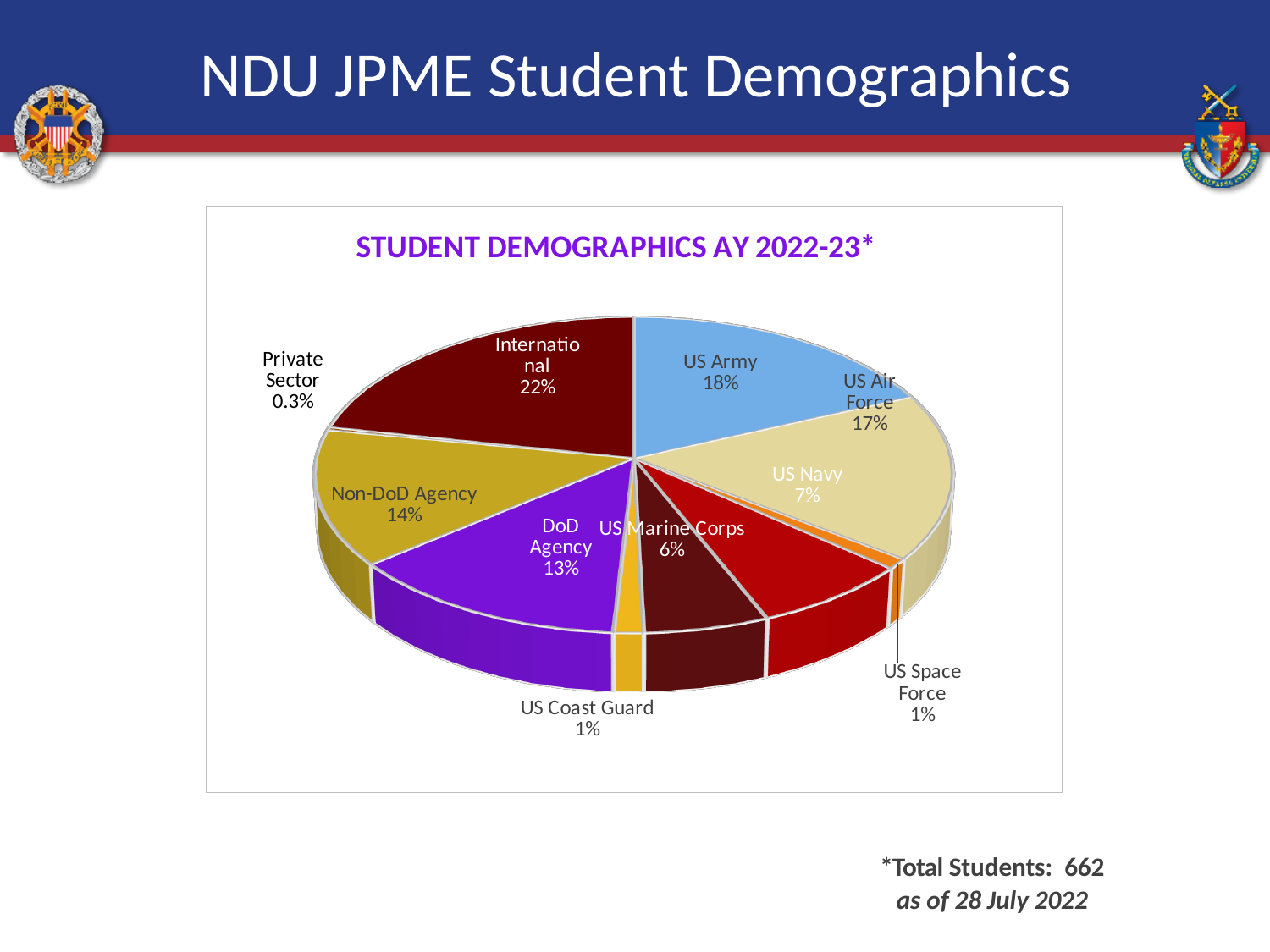

# NDU JPME Student Demographics

[unsupported chart]

US Army  18%
International  18%
Non-DOD Agency  14%
US Air Force  22%
DOD Agency  13%
US Navy  8%
*Total Students: 662
as of 28 July 2022